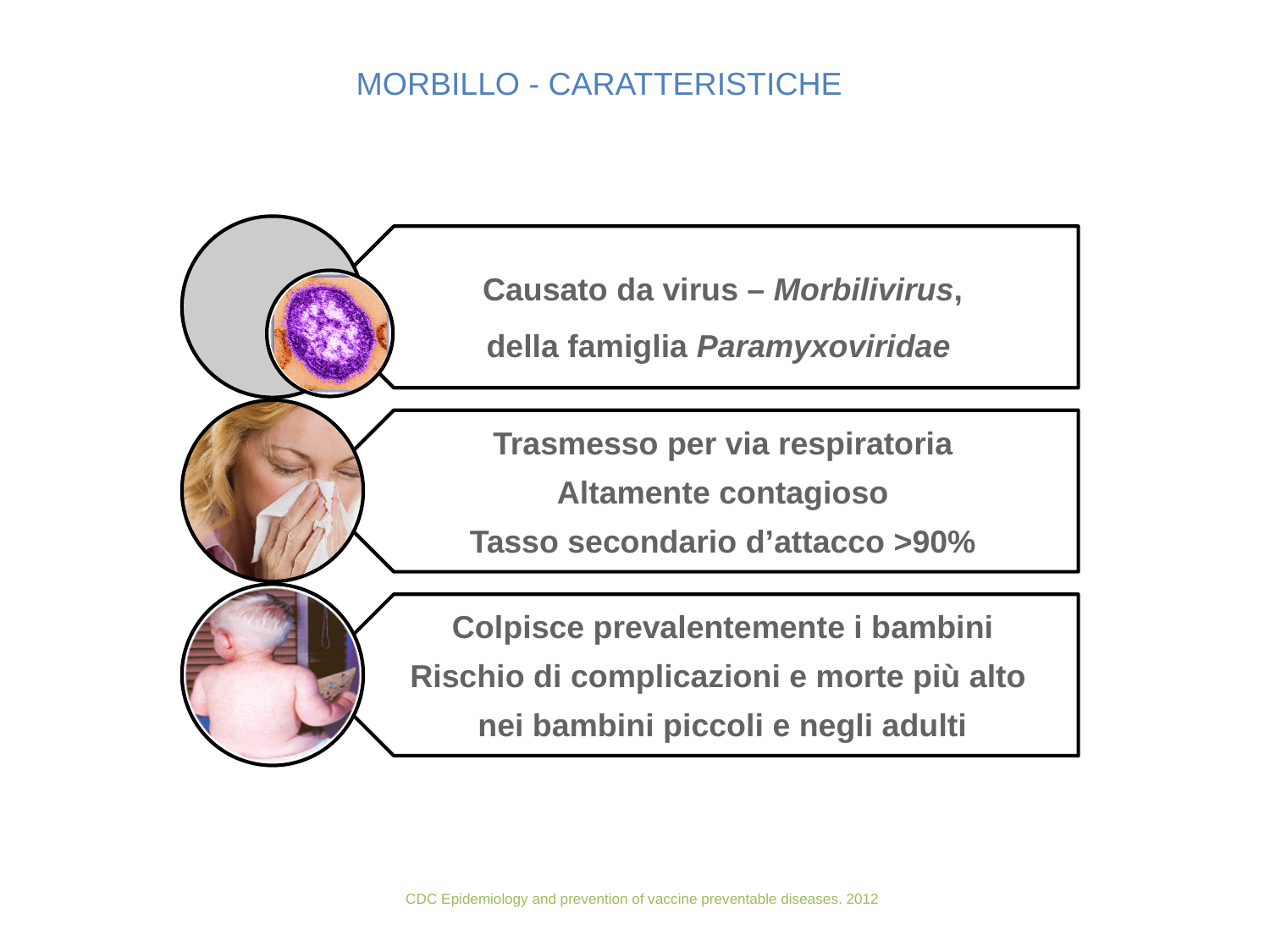

# MORBILLO - CARATTERISTICHE
Causato da virus – Morbilivirus,
della famiglia Paramyxoviridae
Trasmesso per via respiratoria
Altamente contagioso
Tasso secondario d’attacco >90%
Colpisce prevalentemente i bambini
Rischio di complicazioni e morte più alto
nei bambini piccoli e negli adulti

CDC Epidemiology and prevention of vaccine preventable diseases. 2012